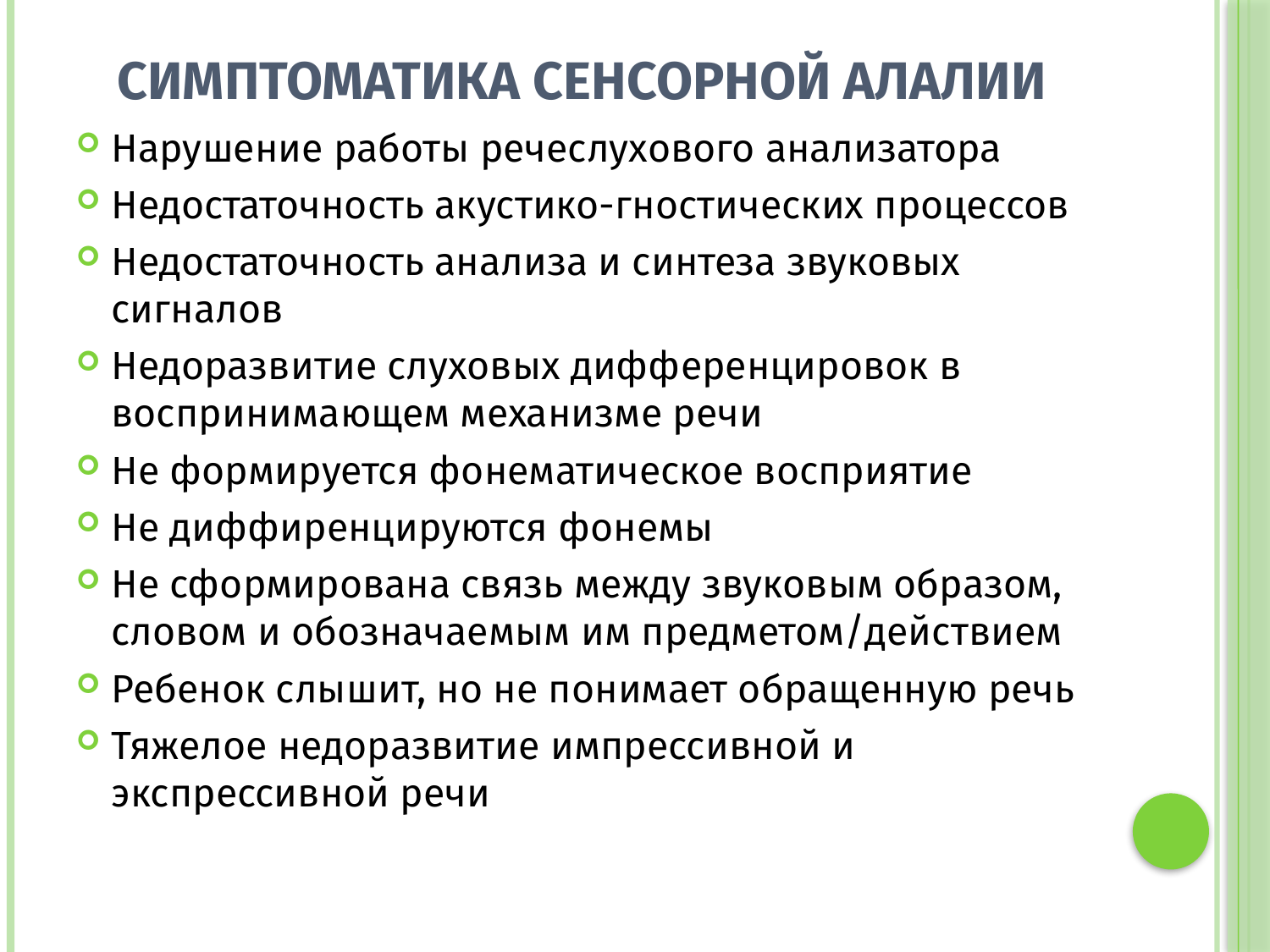

# Симптоматика сенсорной алалии
Нарушение работы речеслухового анализатора
Недостаточность акустико-гностических процессов
Недостаточность анализа и синтеза звуковых сигналов
Недоразвитие слуховых дифференцировок в воспринимающем механизме речи
Не формируется фонематическое восприятие
Не диффиренцируются фонемы
Не сформирована связь между звуковым образом, словом и обозначаемым им предметом/действием
Ребенок слышит, но не понимает обращенную речь
Тяжелое недоразвитие импрессивной и экспрессивной речи